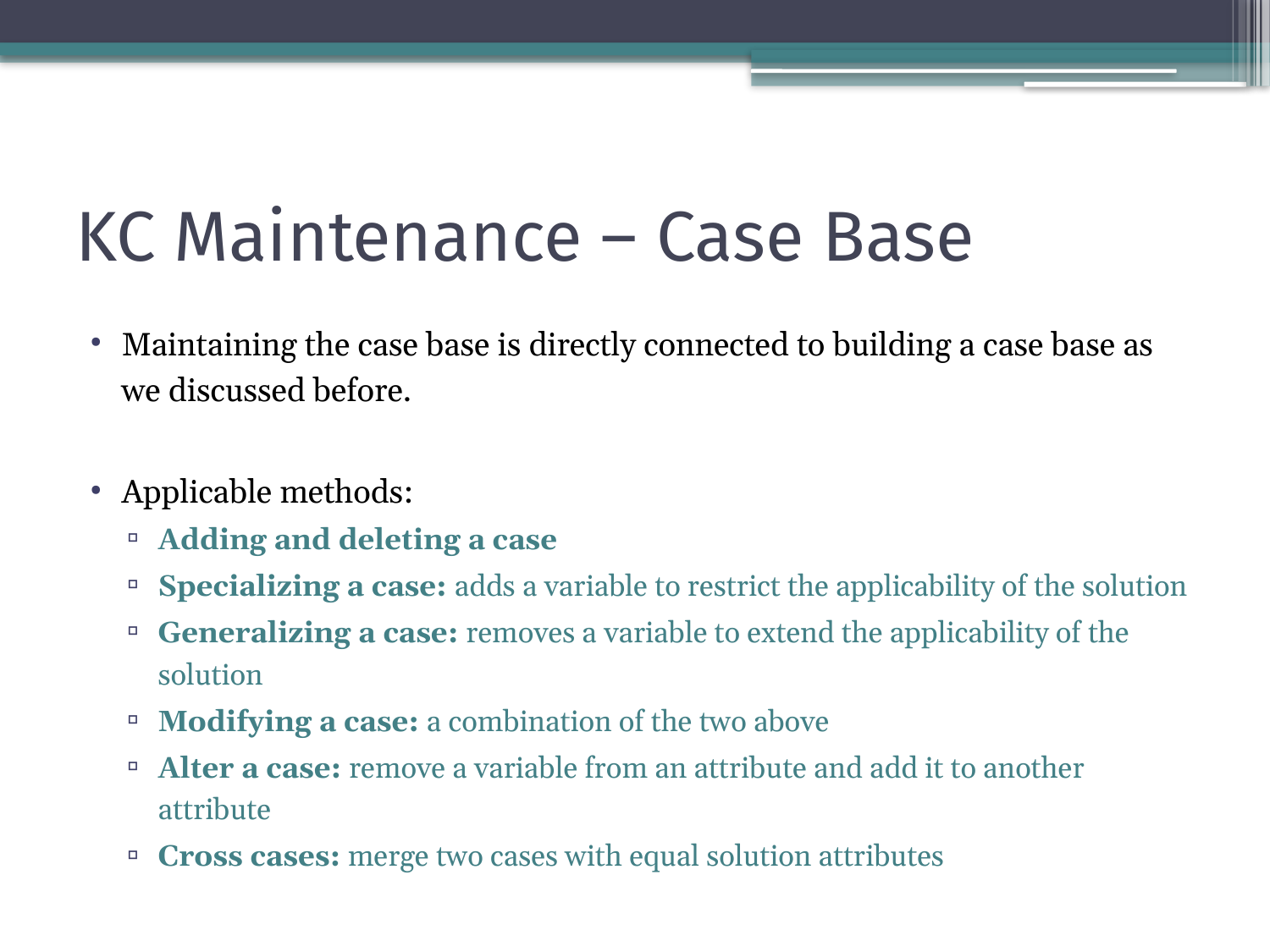

# KC Maintenance – Case Base
Maintaining the case base is directly connected to building a case base as we discussed before.

Applicable methods:
Adding and deleting a case
Specializing a case: adds a variable to restrict the applicability of the solution
Generalizing a case: removes a variable to extend the applicability of the solution
Modifying a case: a combination of the two above
Alter a case: remove a variable from an attribute and add it to another attribute
Cross cases: merge two cases with equal solution attributes